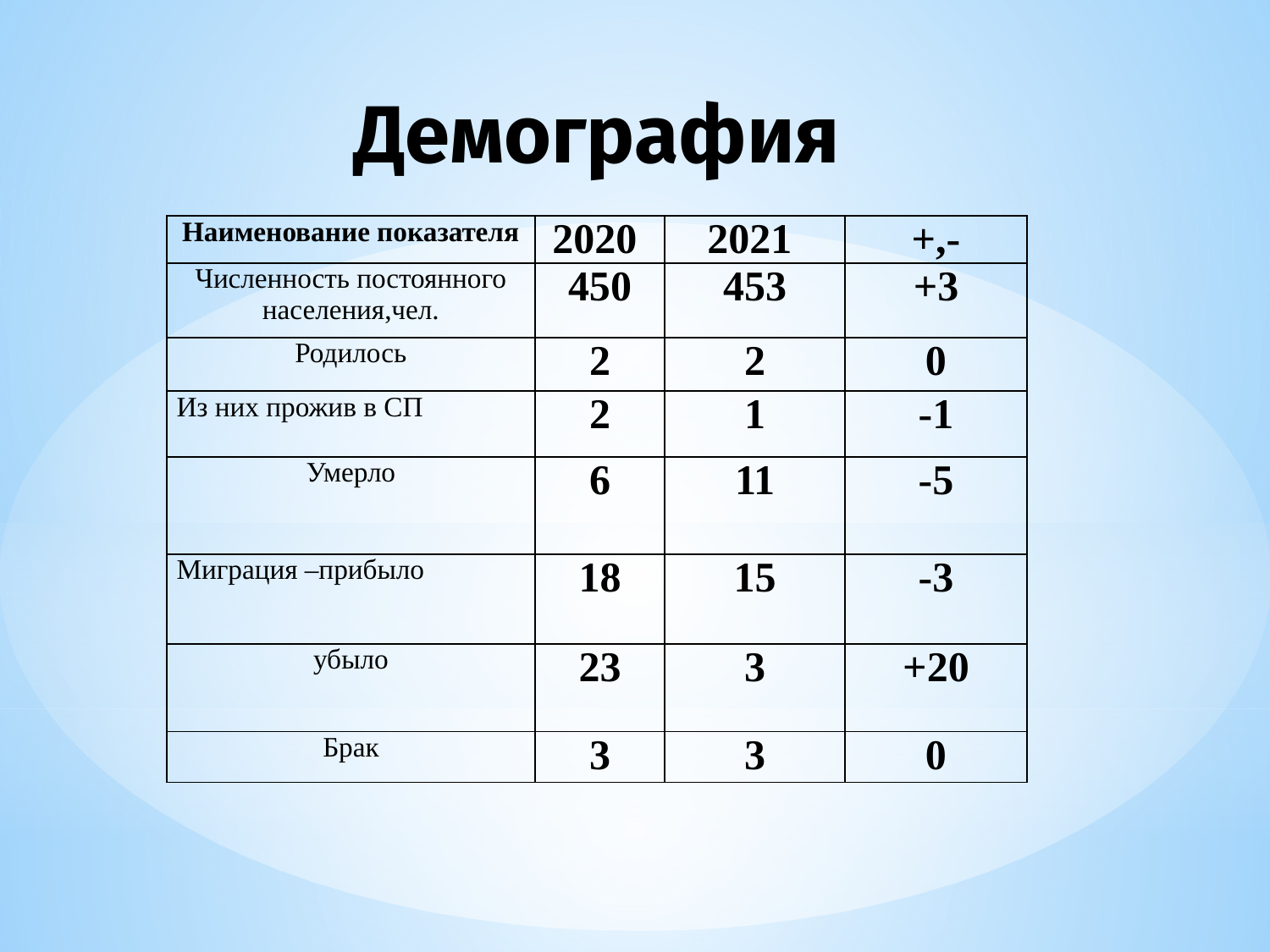

# Демография
| Наименование показателя | 2020 | 2021 | +,- |
| --- | --- | --- | --- |
| Численность постоянного населения,чел. | 450 | 453 | +3 |
| Родилось | 2 | 2 | 0 |
| Из них прожив в СП | 2 | 1 | -1 |
| Умерло | 6 | 11 | -5 |
| Миграция –прибыло | 18 | 15 | -3 |
| убыло | 23 | 3 | +20 |
| Брак | 3 | 3 | 0 |